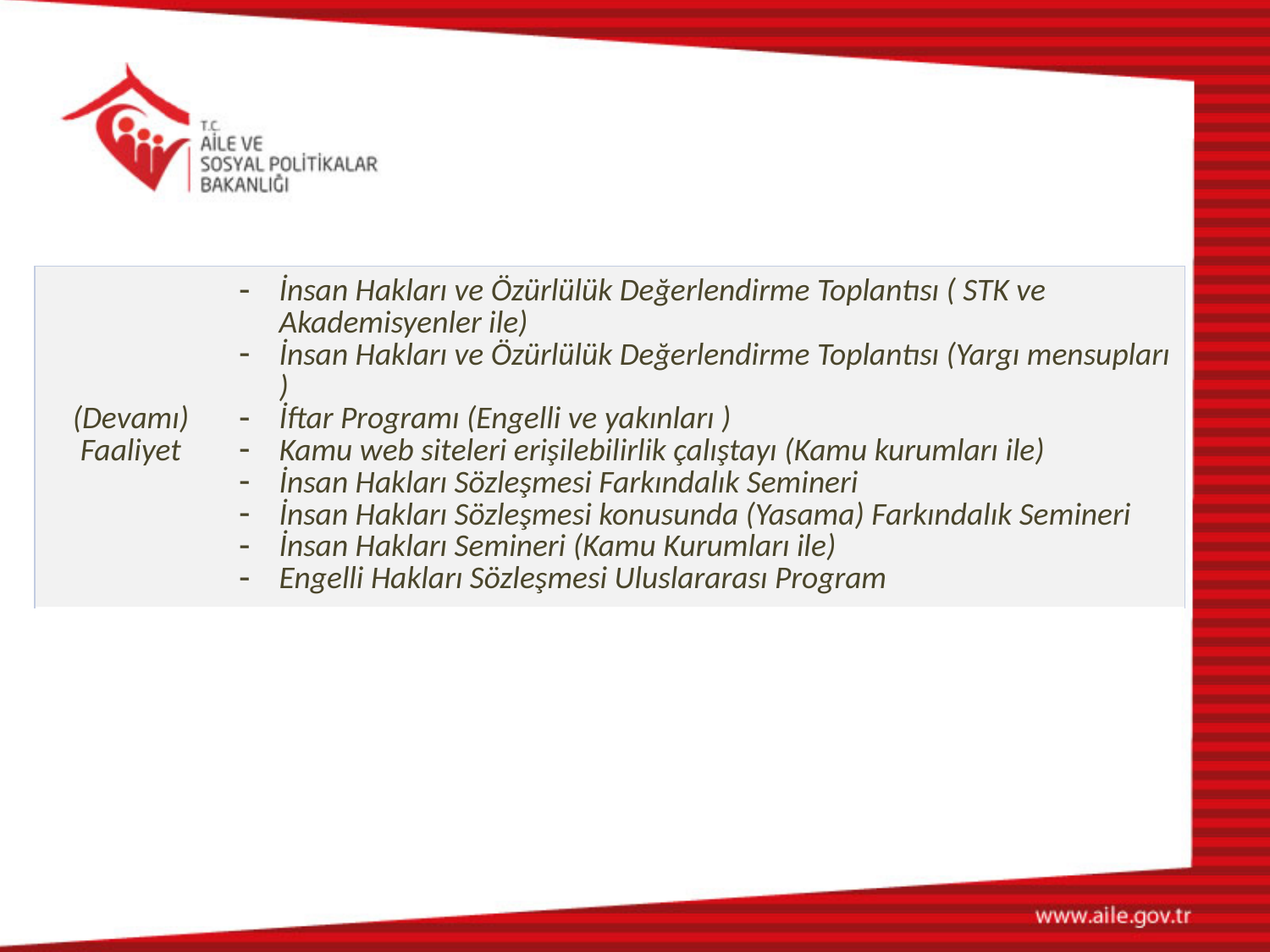

| (Devamı) Faaliyet | İnsan Hakları ve Özürlülük Değerlendirme Toplantısı ( STK ve Akademisyenler ile) İnsan Hakları ve Özürlülük Değerlendirme Toplantısı (Yargı mensupları ) İftar Programı (Engelli ve yakınları ) Kamu web siteleri erişilebilirlik çalıştayı (Kamu kurumları ile) İnsan Hakları Sözleşmesi Farkındalık Semineri İnsan Hakları Sözleşmesi konusunda (Yasama) Farkındalık Semineri İnsan Hakları Semineri (Kamu Kurumları ile) Engelli Hakları Sözleşmesi Uluslararası Program |
| --- | --- |